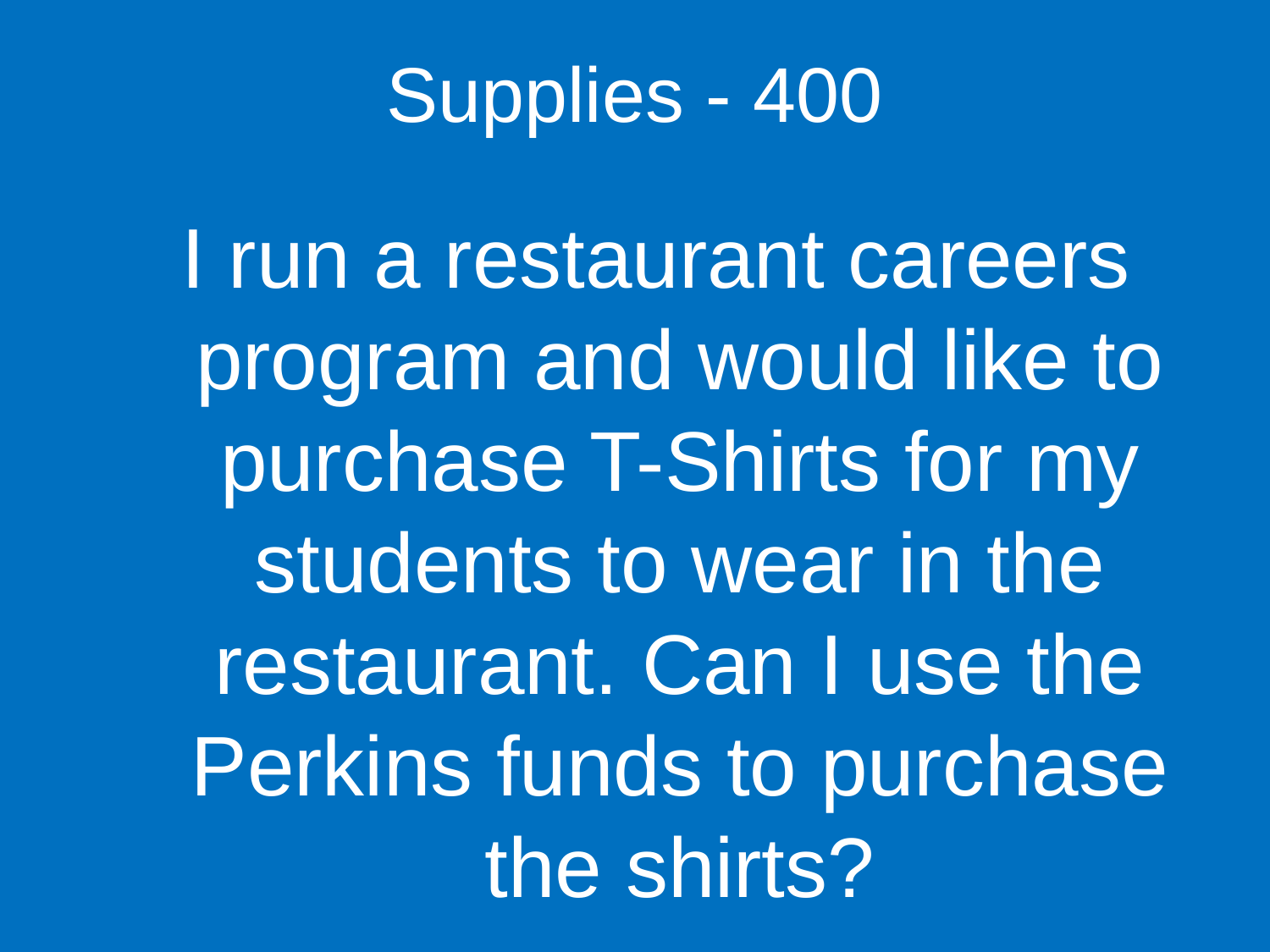

Supplies - 400
I run a restaurant careers program and would like to purchase T-Shirts for my students to wear in the restaurant. Can I use the Perkins funds to purchase the shirts?